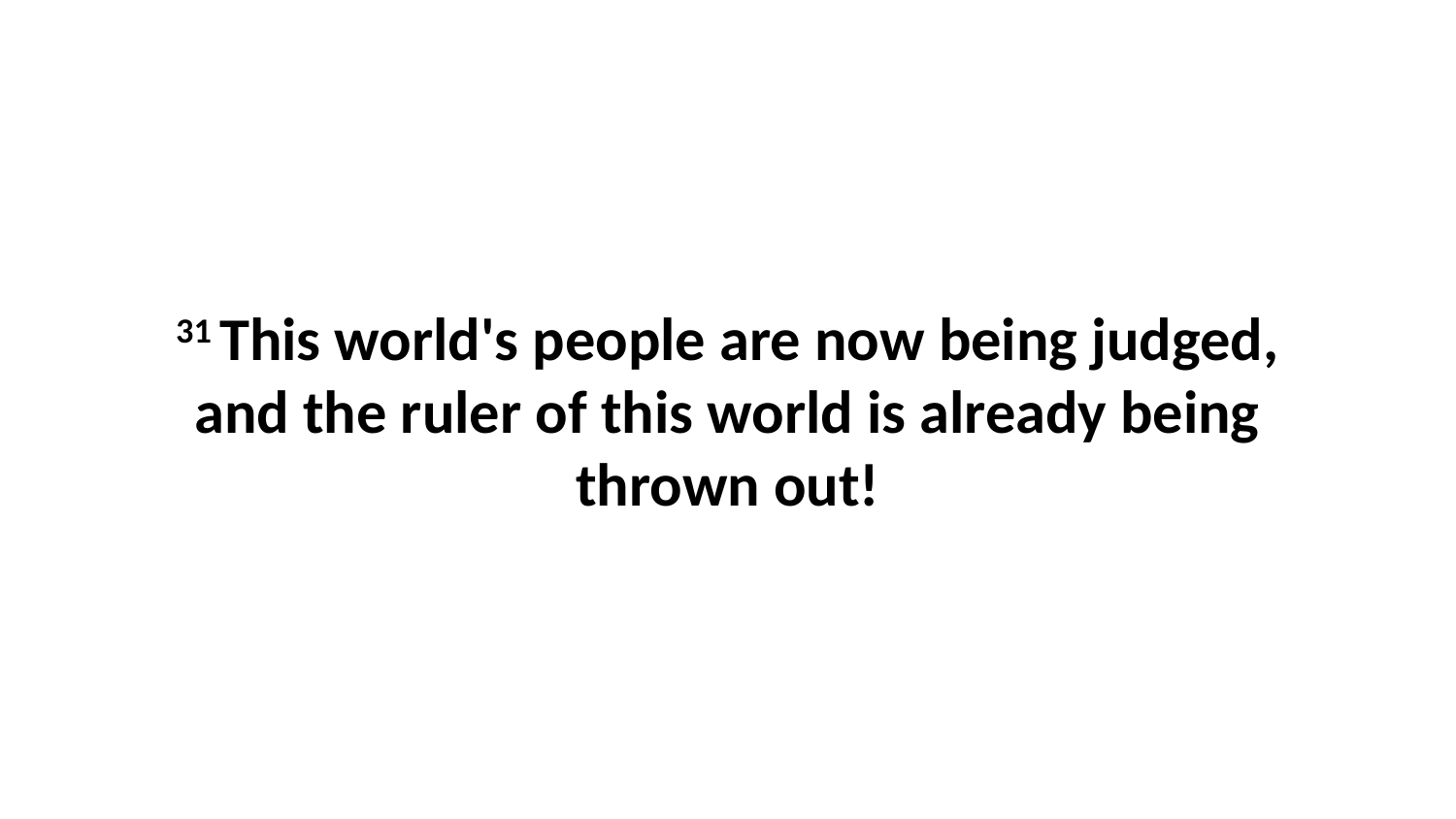

31 This world's people are now being judged, and the ruler of this world is already being thrown out!